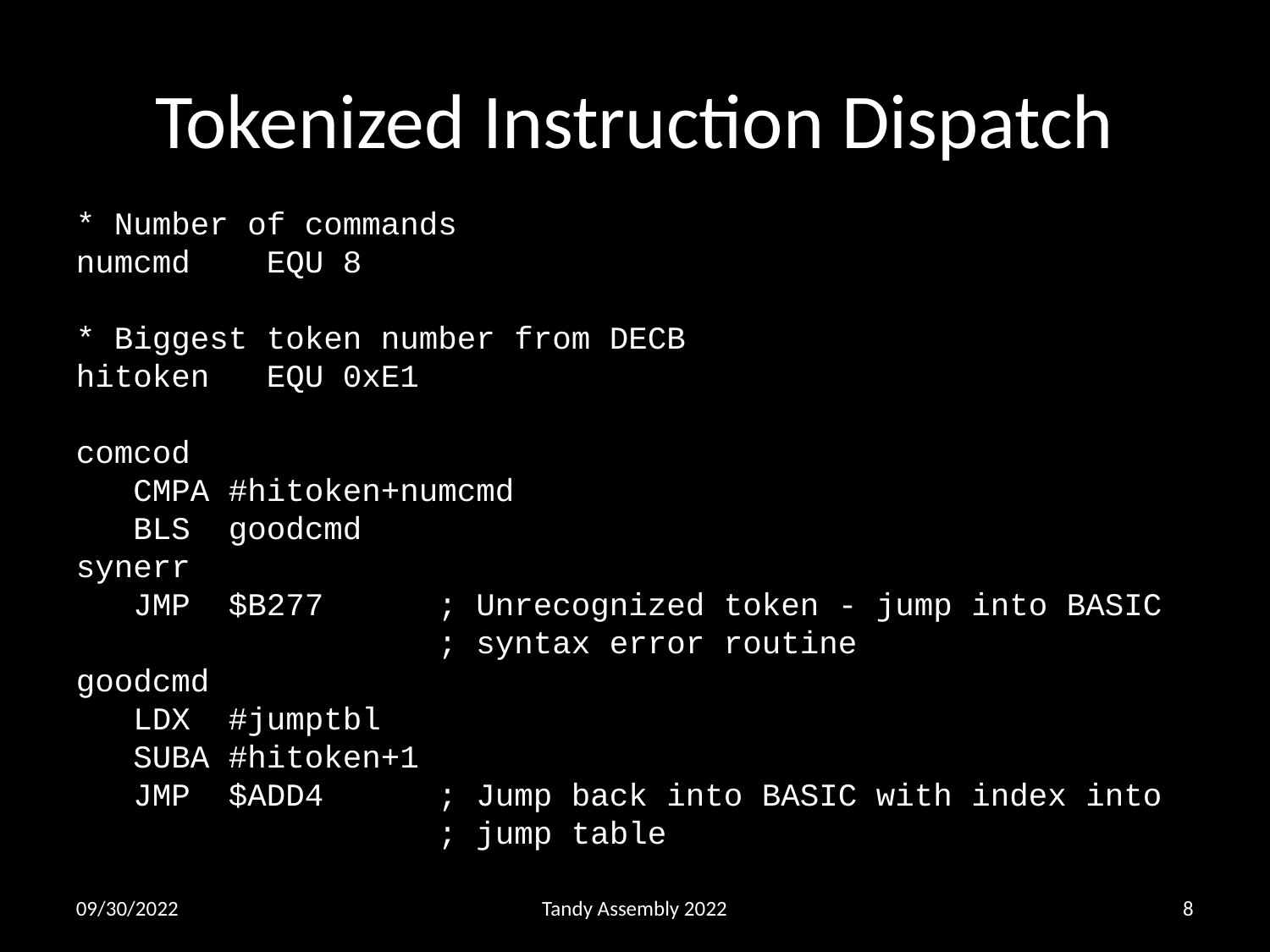

# Tokenized Instruction Dispatch
* Number of commands
numcmd  	EQU 8

* Biggest token number from DECB
hitoken 	EQU 0xE1

comcod
   CMPA #hitoken+numcmd
   BLS  goodcmd
synerr
   JMP  $B277      ; Unrecognized token - jump into BASIC
                   ; syntax error routine
goodcmd
   LDX  #jumptbl
   SUBA #hitoken+1
   JMP  $ADD4      ; Jump back into BASIC with index into
                   ; jump table

09/30/2022
Tandy Assembly 2022
8